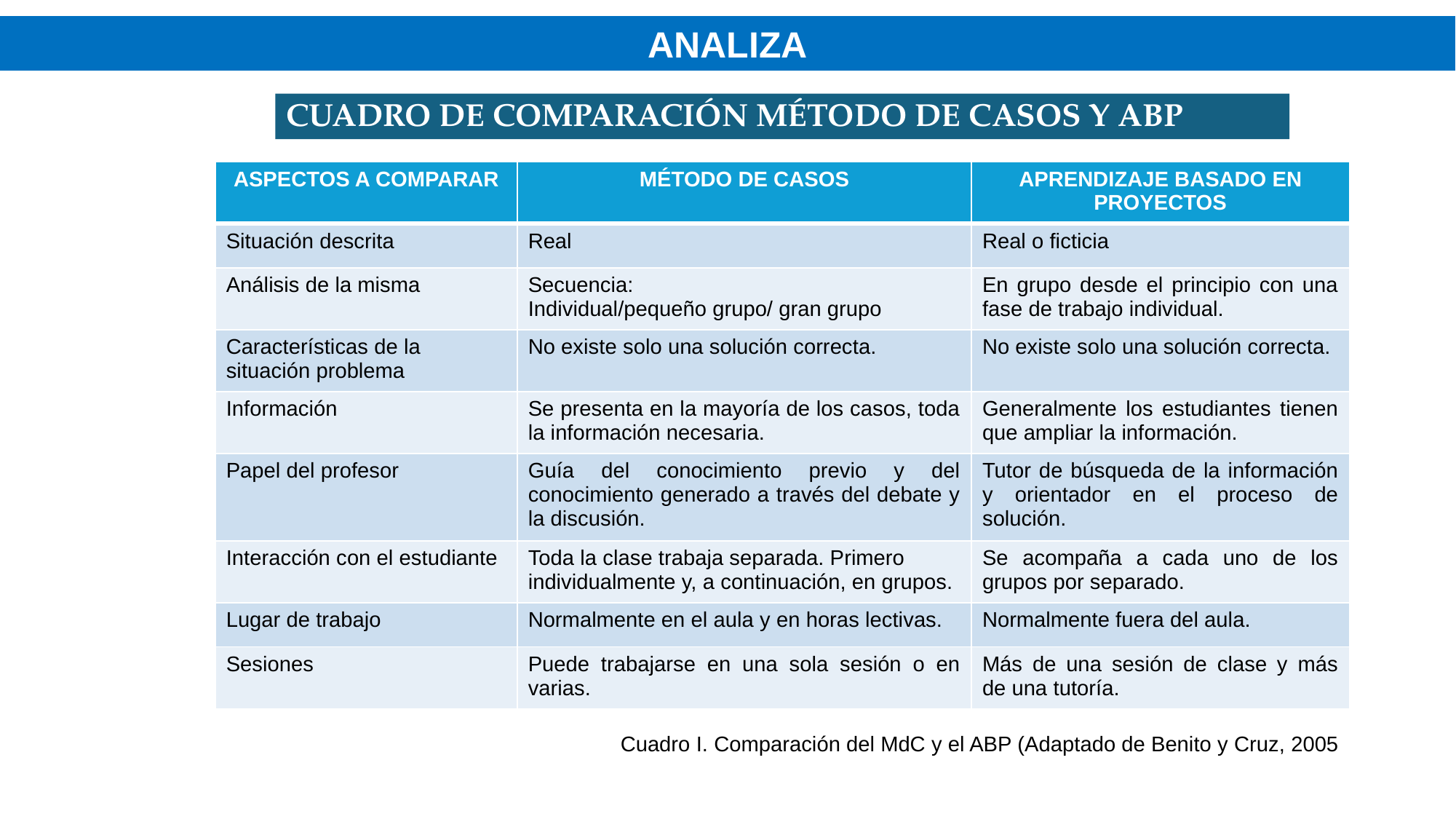

ANALIZA
# CUADRO DE COMPARACIÓN MÉTODO DE CASOS Y ABP
| ASPECTOS A COMPARAR | MÉTODO DE CASOS | APRENDIZAJE BASADO EN PROYECTOS |
| --- | --- | --- |
| Situación descrita | Real | Real o ficticia |
| Análisis de la misma | Secuencia: Individual/pequeño grupo/ gran grupo | En grupo desde el principio con una fase de trabajo individual. |
| Características de la situación problema | No existe solo una solución correcta. | No existe solo una solución correcta. |
| Información | Se presenta en la mayoría de los casos, toda la información necesaria. | Generalmente los estudiantes tienen que ampliar la información. |
| Papel del profesor | Guía del conocimiento previo y del conocimiento generado a través del debate y la discusión. | Tutor de búsqueda de la información y orientador en el proceso de solución. |
| Interacción con el estudiante | Toda la clase trabaja separada. Primero individualmente y, a continuación, en grupos. | Se acompaña a cada uno de los grupos por separado. |
| Lugar de trabajo | Normalmente en el aula y en horas lectivas. | Normalmente fuera del aula. |
| Sesiones | Puede trabajarse en una sola sesión o en varias. | Más de una sesión de clase y más de una tutoría. |
Cuadro I. Comparación del MdC y el ABP (Adaptado de Benito y Cruz, 2005